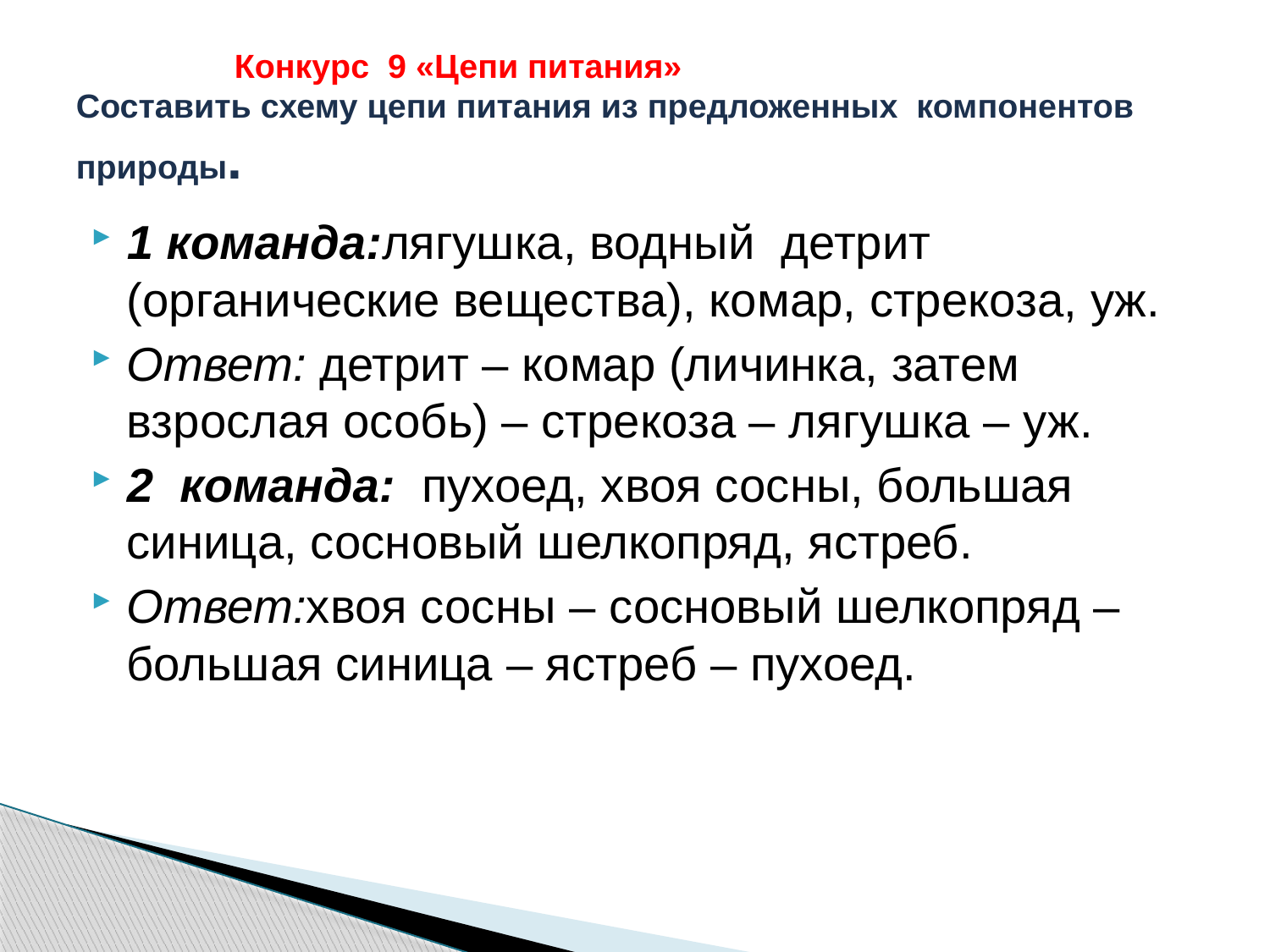

# Конкурс  9 «Цепи питания» Составить схему цепи питания из предложенных  компонентов природы.
1 команда:лягушка, водный  детрит (органические вещества), комар, стрекоза, уж.
Ответ: детрит – комар (личинка, затем взрослая особь) – стрекоза – лягушка – уж.
2  команда:  пухоед, хвоя сосны, большая синица, сосновый шелкопряд, ястреб.
Ответ:хвоя сосны – сосновый шелкопряд – большая синица – ястреб – пухоед.